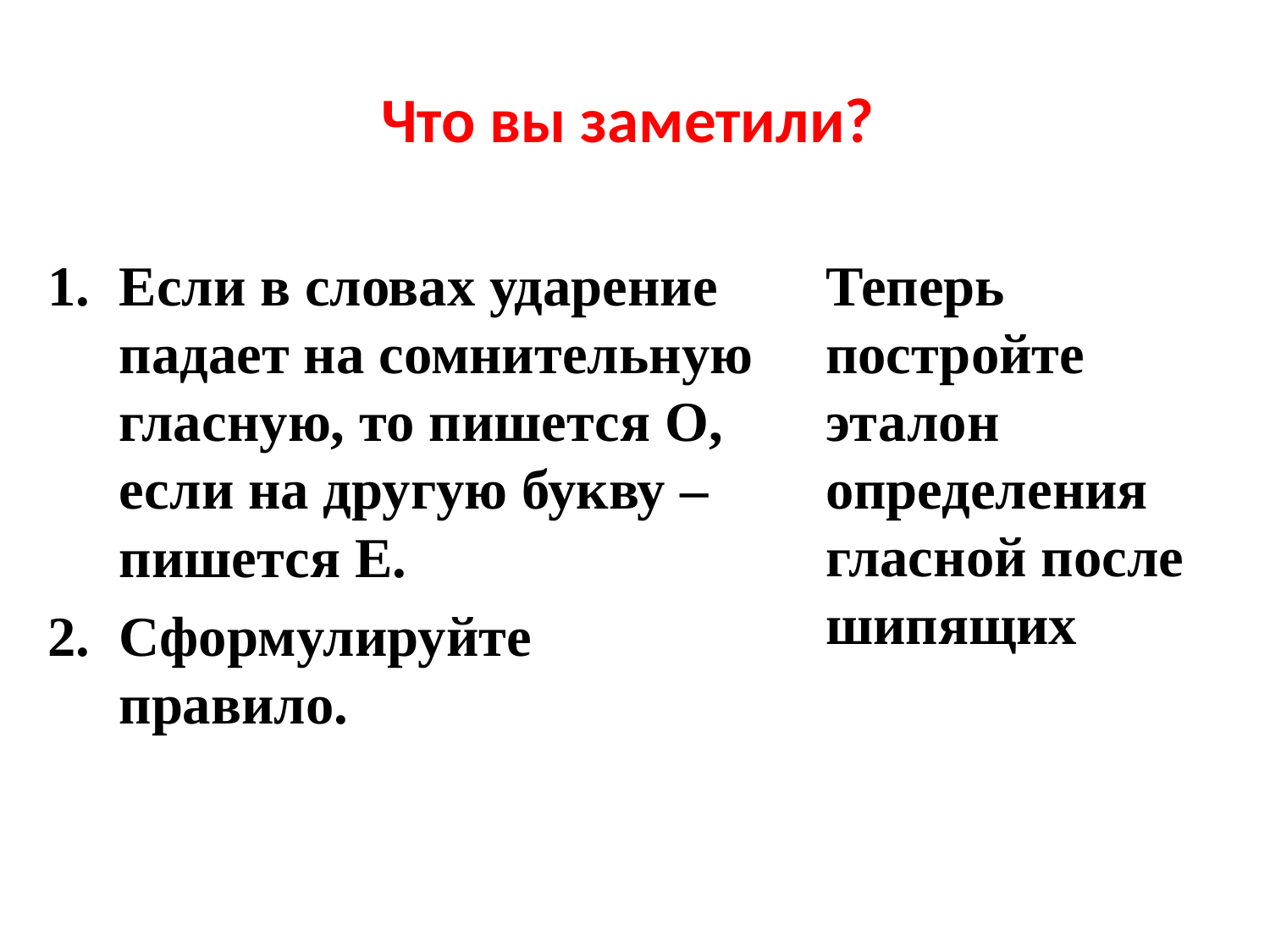

# Что вы заметили?
Если в словах ударение падает на сомнительную гласную, то пишется О, если на другую букву – пишется Е.
Сформулируйте правило.
	Теперь постройте эталон определения гласной после шипящих